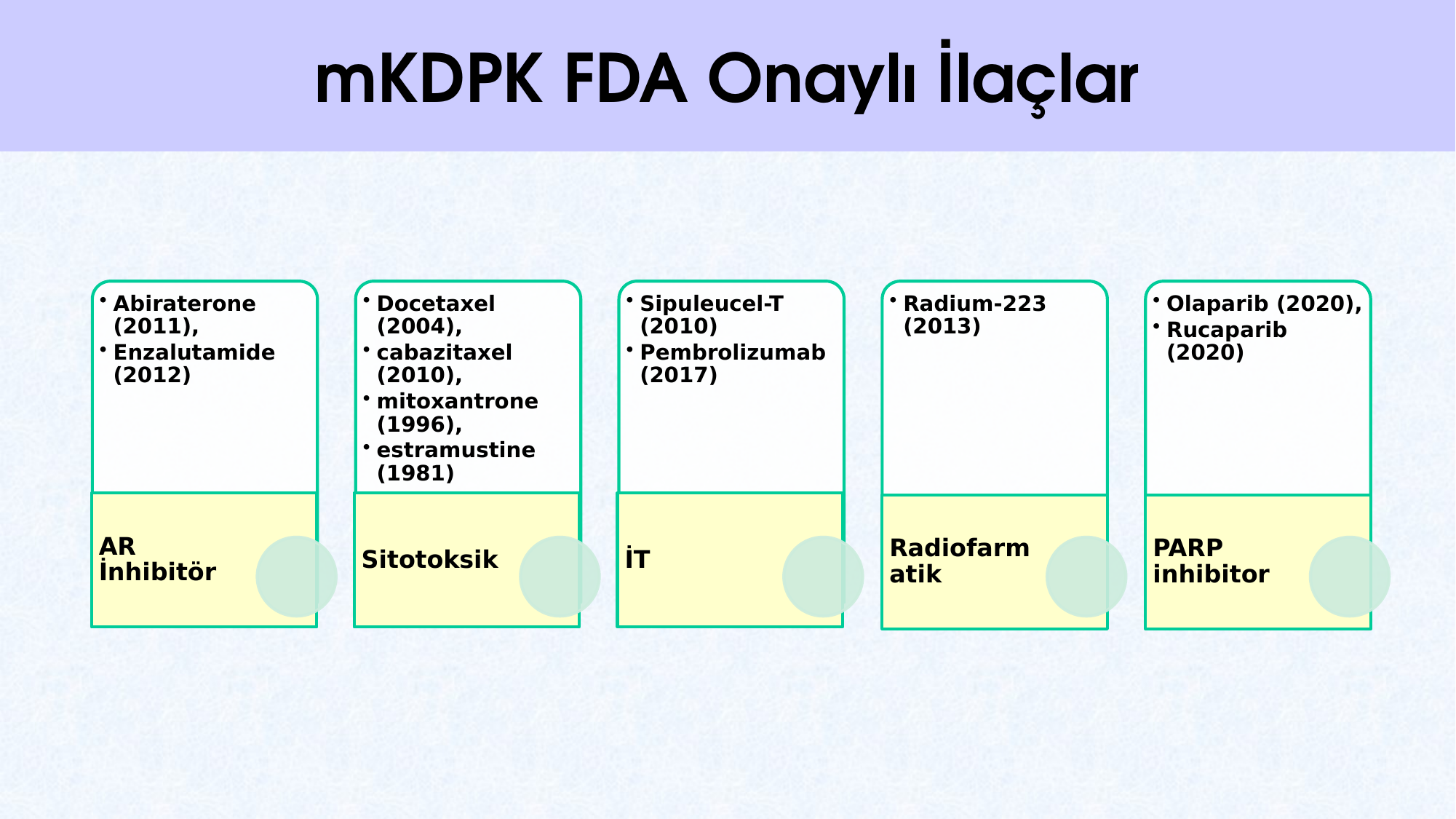

# mKDPK FDA Onaylı İlaçlar
Abiraterone (2011),
Enzalutamide (2012)
AR İnhibitör
Docetaxel (2004),
cabazitaxel (2010),
mitoxantrone (1996),
estramustine (1981)
Sitotoksik
Sipuleucel-T (2010)
Pembrolizumab (2017)
İT
Radium-223 (2013)
Radiofarmatik
Olaparib (2020),
Rucaparib (2020)
PARP inhibitor